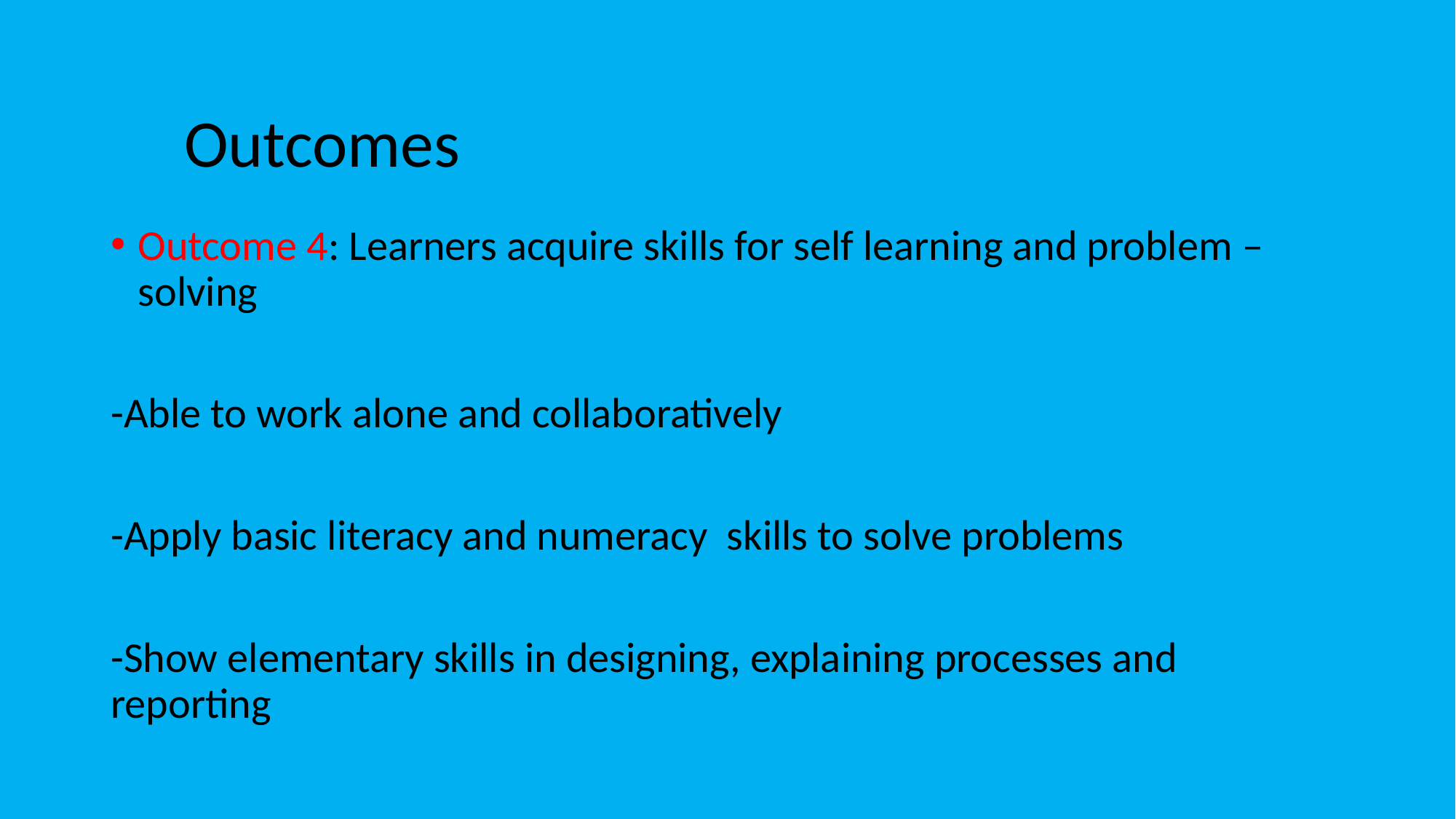

# Outcomes
Outcome 4: Learners acquire skills for self learning and problem –solving

-Able to work alone and collaboratively

-Apply basic literacy and numeracy  skills to solve problems

-Show elementary skills in designing, explaining processes and reporting